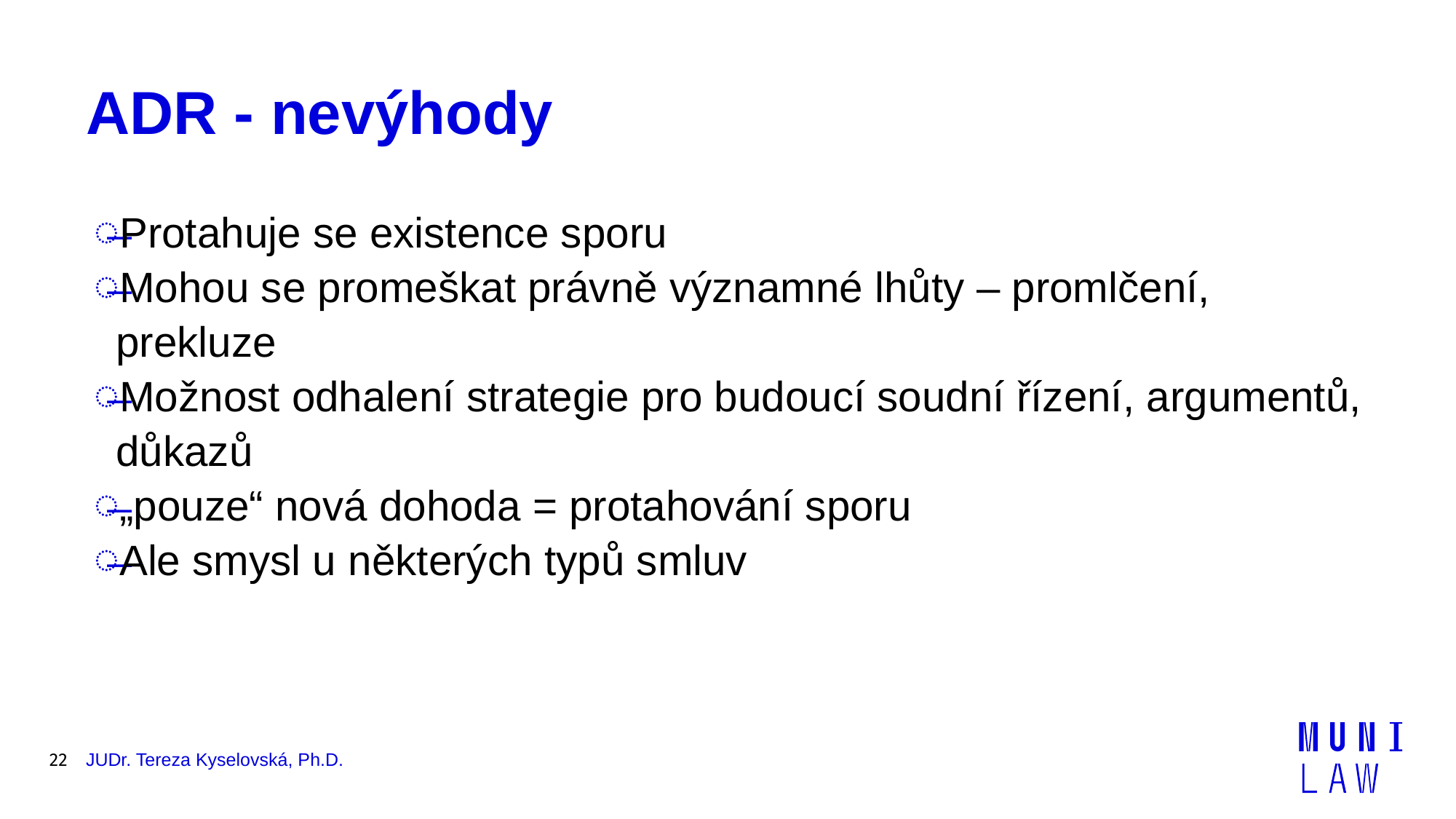

# ADR - nevýhody
Protahuje se existence sporu
Mohou se promeškat právně významné lhůty – promlčení, prekluze
Možnost odhalení strategie pro budoucí soudní řízení, argumentů, důkazů
„pouze“ nová dohoda = protahování sporu
Ale smysl u některých typů smluv

22
JUDr. Tereza Kyselovská, Ph.D.